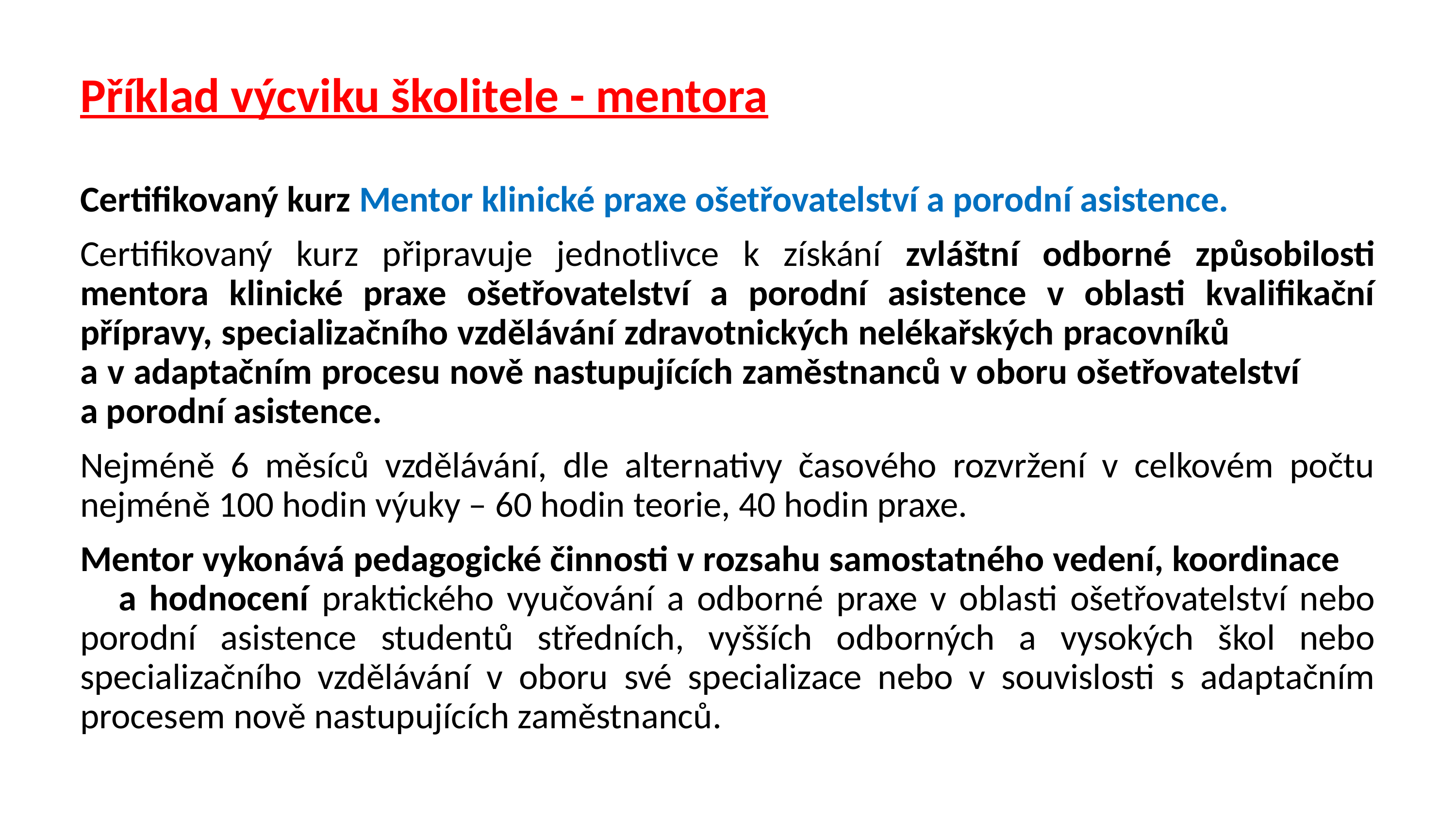

# Příklad výcviku školitele - mentora
Certifikovaný kurz Mentor klinické praxe ošetřovatelství a porodní asistence.
Certifikovaný kurz připravuje jednotlivce k získání zvláštní odborné způsobilosti mentora klinické praxe ošetřovatelství a porodní asistence v oblasti kvalifikační přípravy, specializačního vzdělávání zdravotnických nelékařských pracovníků                 a v adaptačním procesu nově nastupujících zaměstnanců v oboru ošetřovatelství         a porodní asistence.
Nejméně 6 měsíců vzdělávání, dle alternativy časového rozvržení v celkovém počtu nejméně 100 hodin výuky – 60 hodin teorie, 40 hodin praxe.
Mentor vykonává pedagogické činnosti v rozsahu samostatného vedení, koordinace        a hodnocení praktického vyučování a odborné praxe v oblasti ošetřovatelství nebo porodní asistence studentů středních, vyšších odborných a vysokých škol nebo specializačního vzdělávání v oboru své specializace nebo v souvislosti s adaptačním procesem nově nastupujících zaměstnanců.